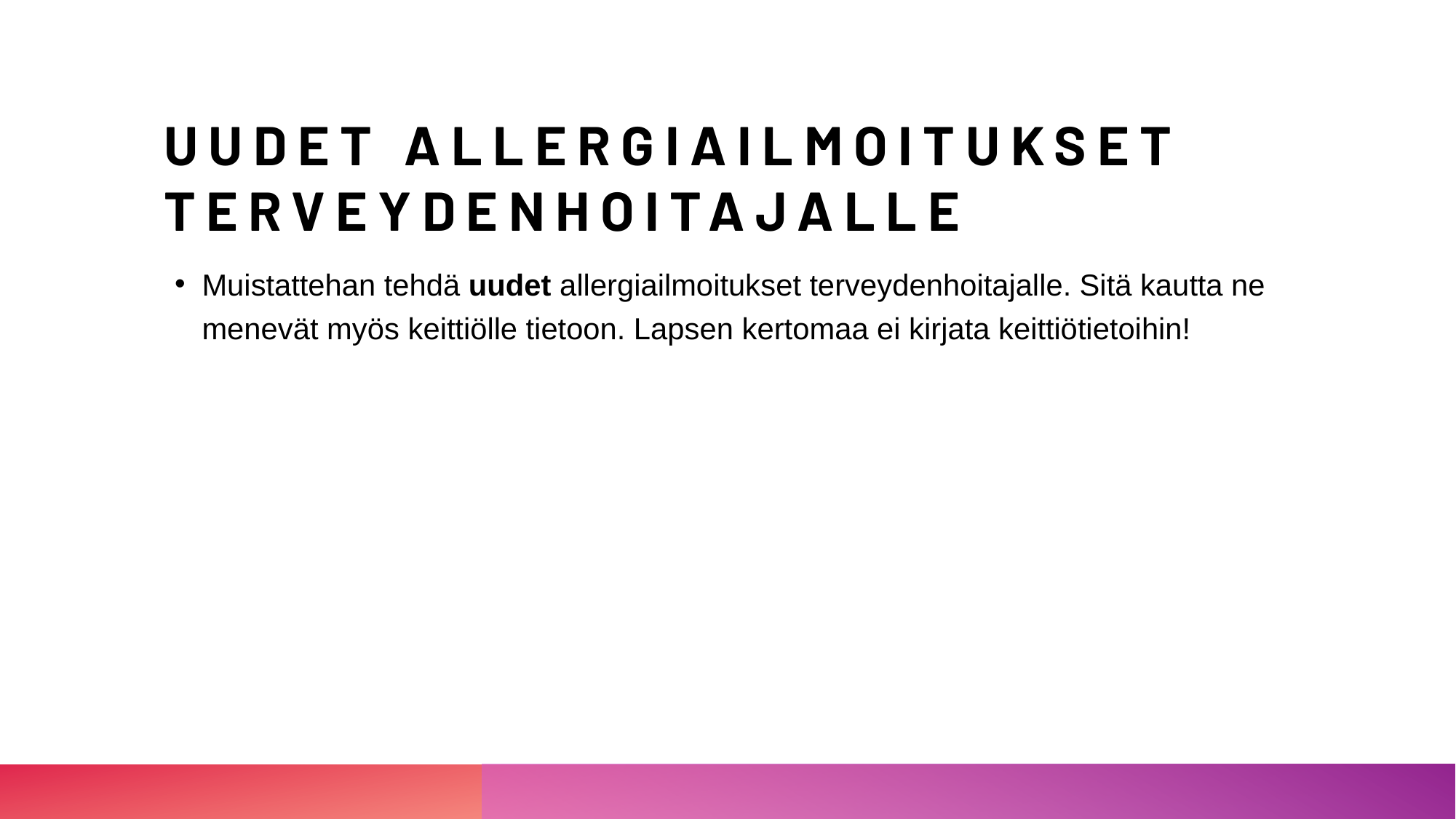

# Uudet allergiailmoitukset terveydenhoitajalle
Muistattehan tehdä uudet allergiailmoitukset terveydenhoitajalle. Sitä kautta ne menevät myös keittiölle tietoon. Lapsen kertomaa ei kirjata keittiötietoihin!